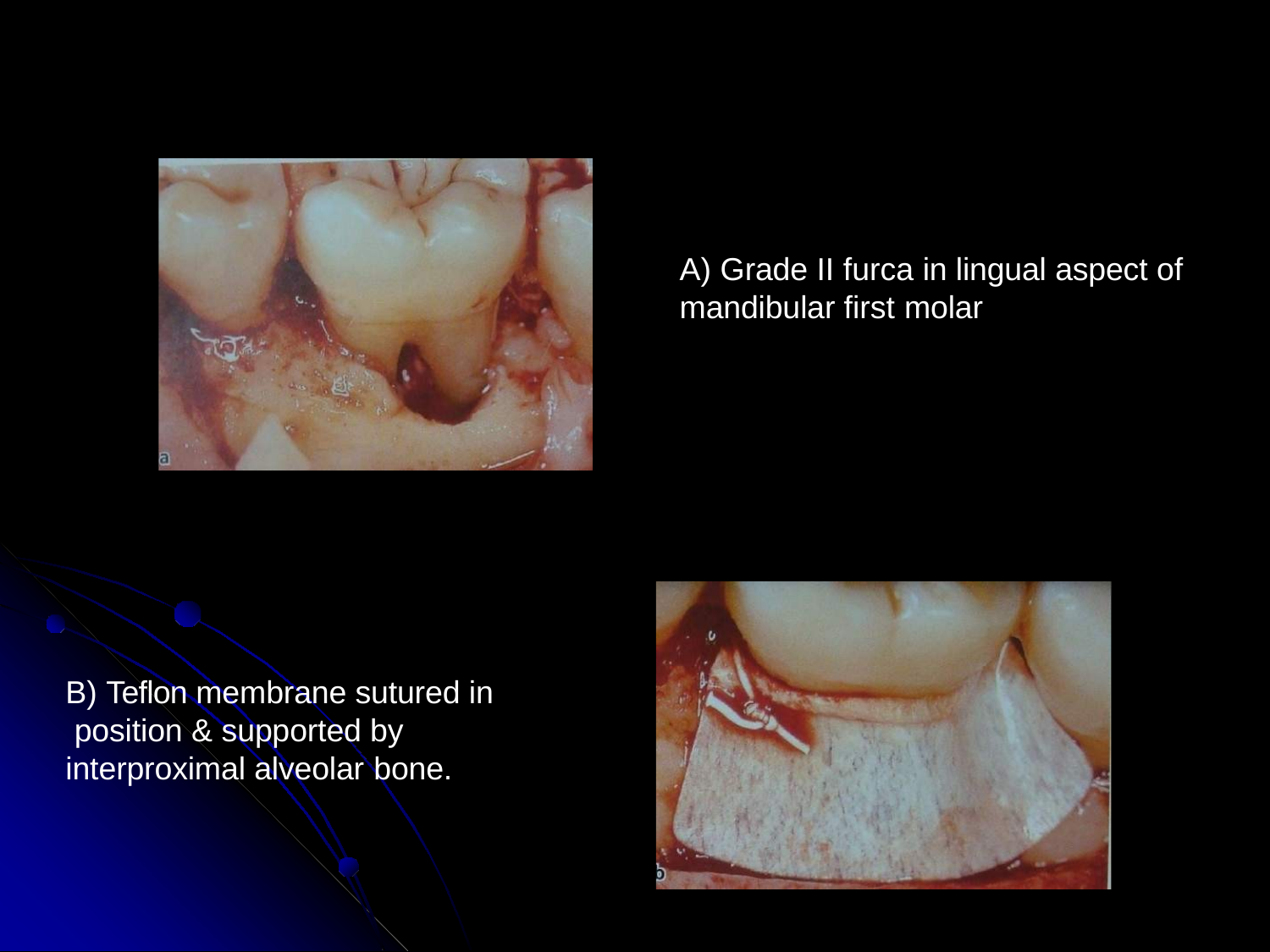

# A) Grade II furca in lingual aspect of  mandibular first molar

B) Teflon membrane sutured in  position & supported by  interproximal alveolar bone.